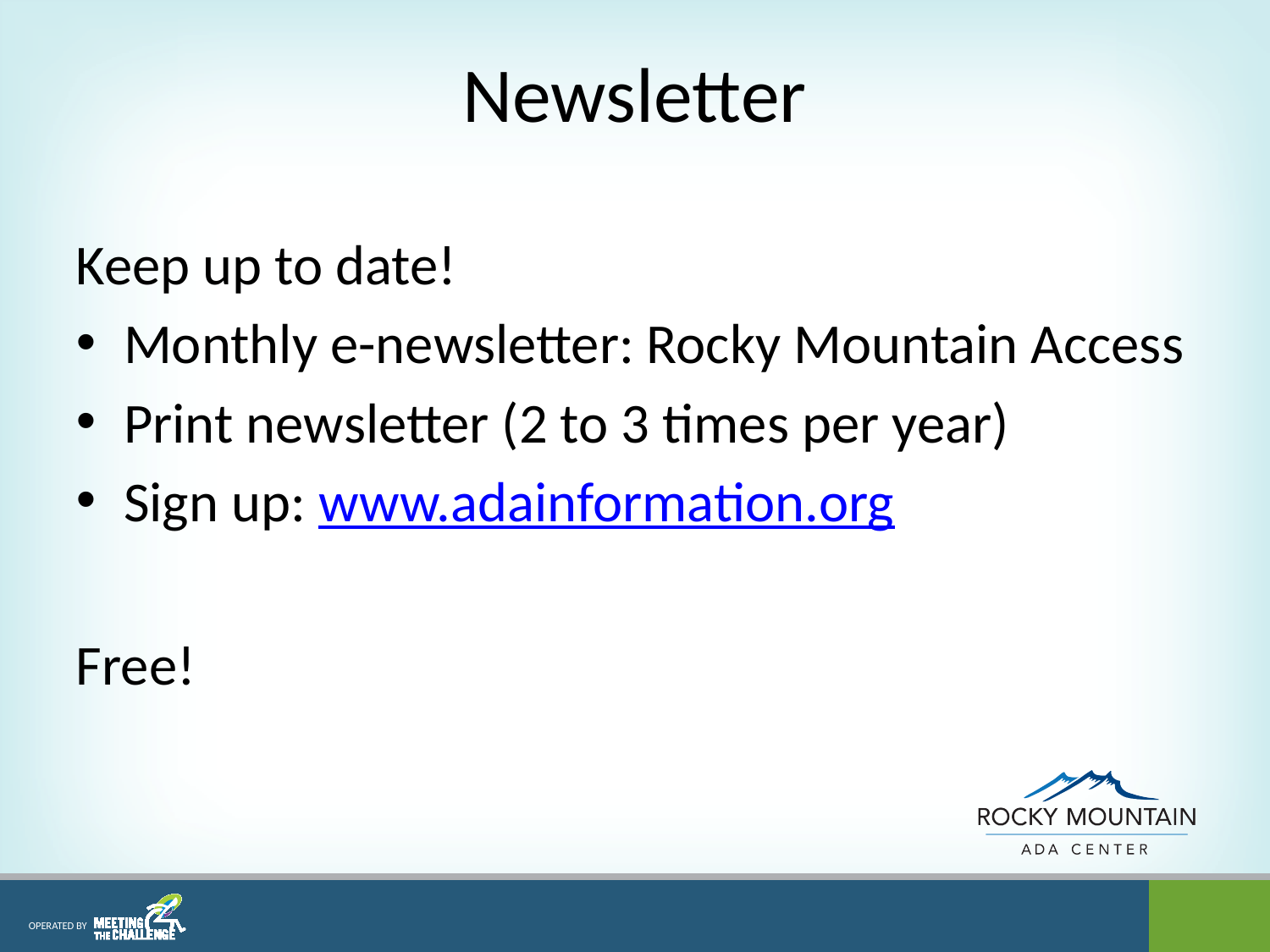

# Newsletter
Keep up to date!
Monthly e-newsletter: Rocky Mountain Access
Print newsletter (2 to 3 times per year)
Sign up: www.adainformation.org

Free!